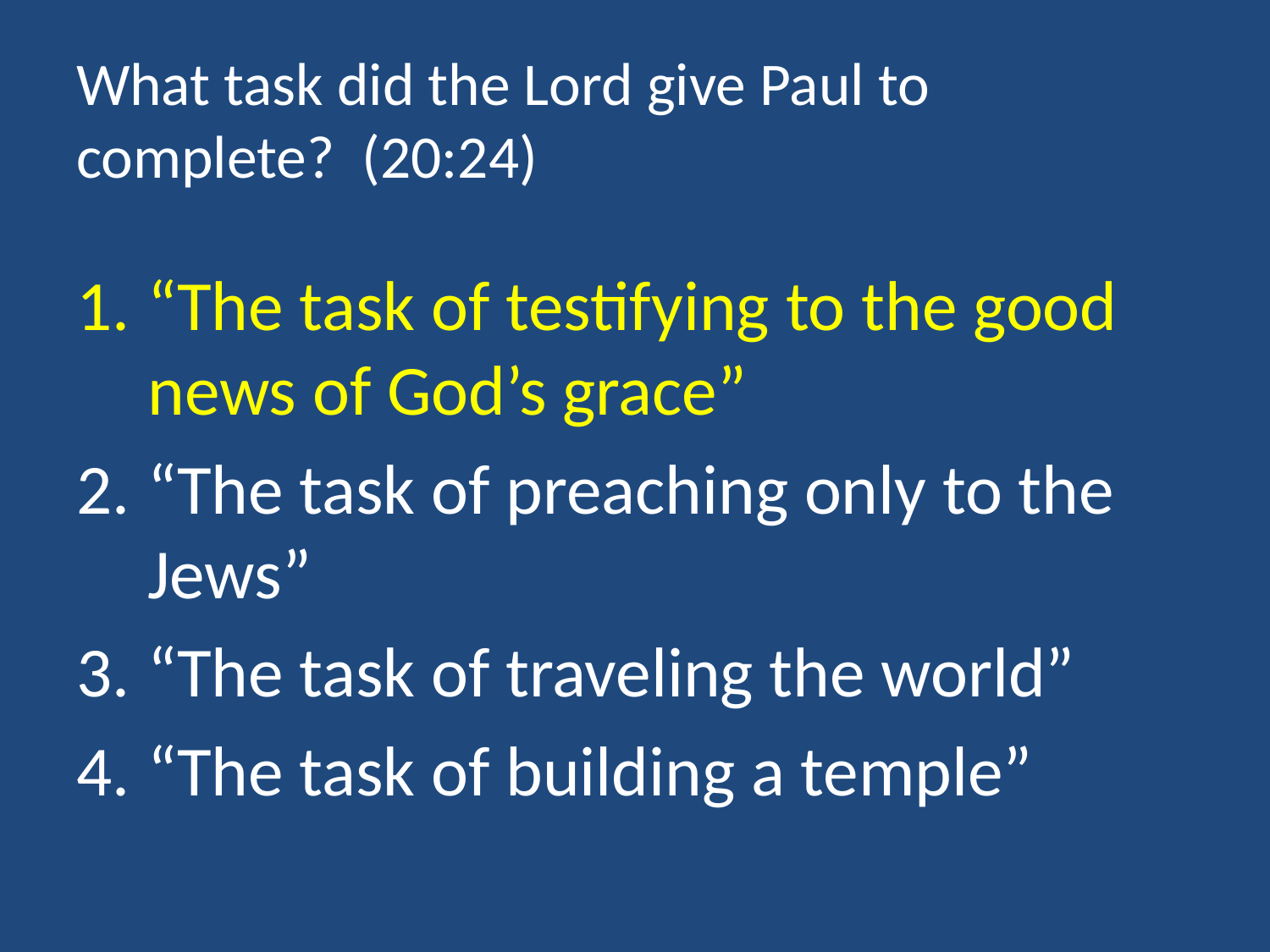

# What task did the Lord give Paul to complete?  (20:24)
“The task of testifying to the good news of God’s grace”
“The task of preaching only to the Jews”
“The task of traveling the world”
“The task of building a temple”